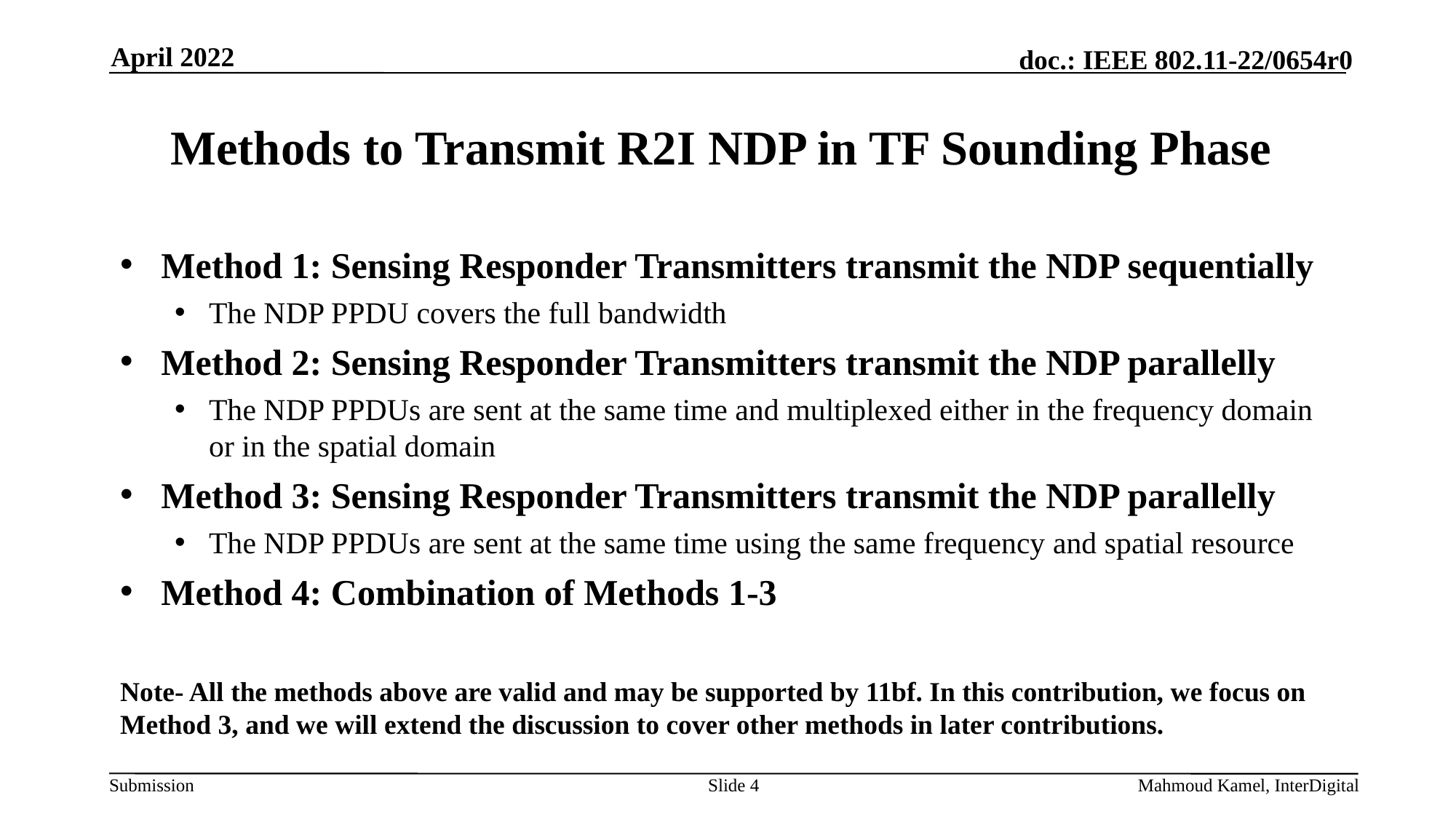

April 2022
# Methods to Transmit R2I NDP in TF Sounding Phase
Method 1: Sensing Responder Transmitters transmit the NDP sequentially
The NDP PPDU covers the full bandwidth
Method 2: Sensing Responder Transmitters transmit the NDP parallelly
The NDP PPDUs are sent at the same time and multiplexed either in the frequency domain or in the spatial domain
Method 3: Sensing Responder Transmitters transmit the NDP parallelly
The NDP PPDUs are sent at the same time using the same frequency and spatial resource
Method 4: Combination of Methods 1-3

Note- All the methods above are valid and may be supported by 11bf. In this contribution, we focus on Method 3, and we will extend the discussion to cover other methods in later contributions.

Slide 4
Mahmoud Kamel, InterDigital